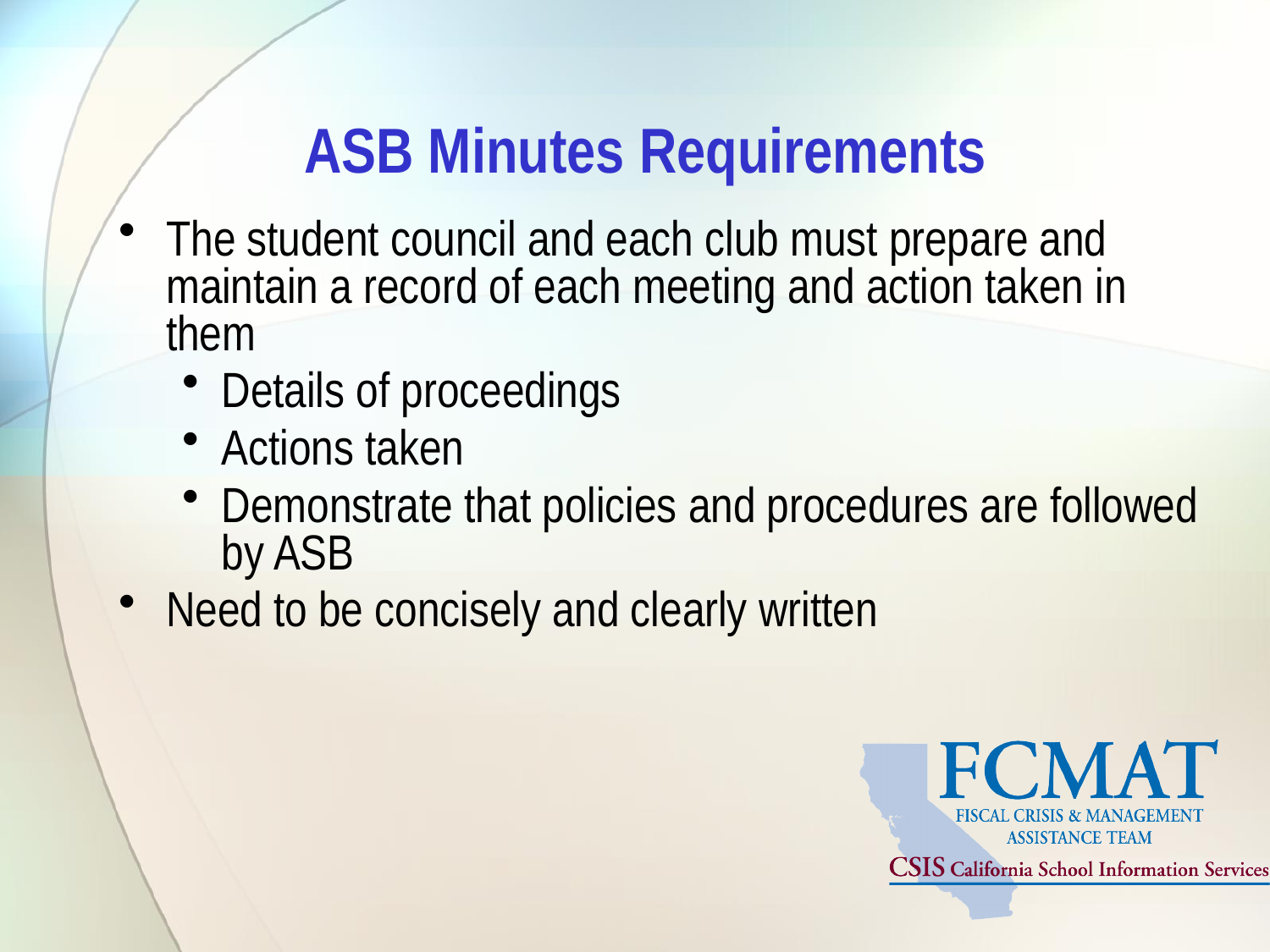

# ASB Minutes Requirements
The student council and each club must prepare and maintain a record of each meeting and action taken in them
Details of proceedings
Actions taken
Demonstrate that policies and procedures are followed by ASB
Need to be concisely and clearly written